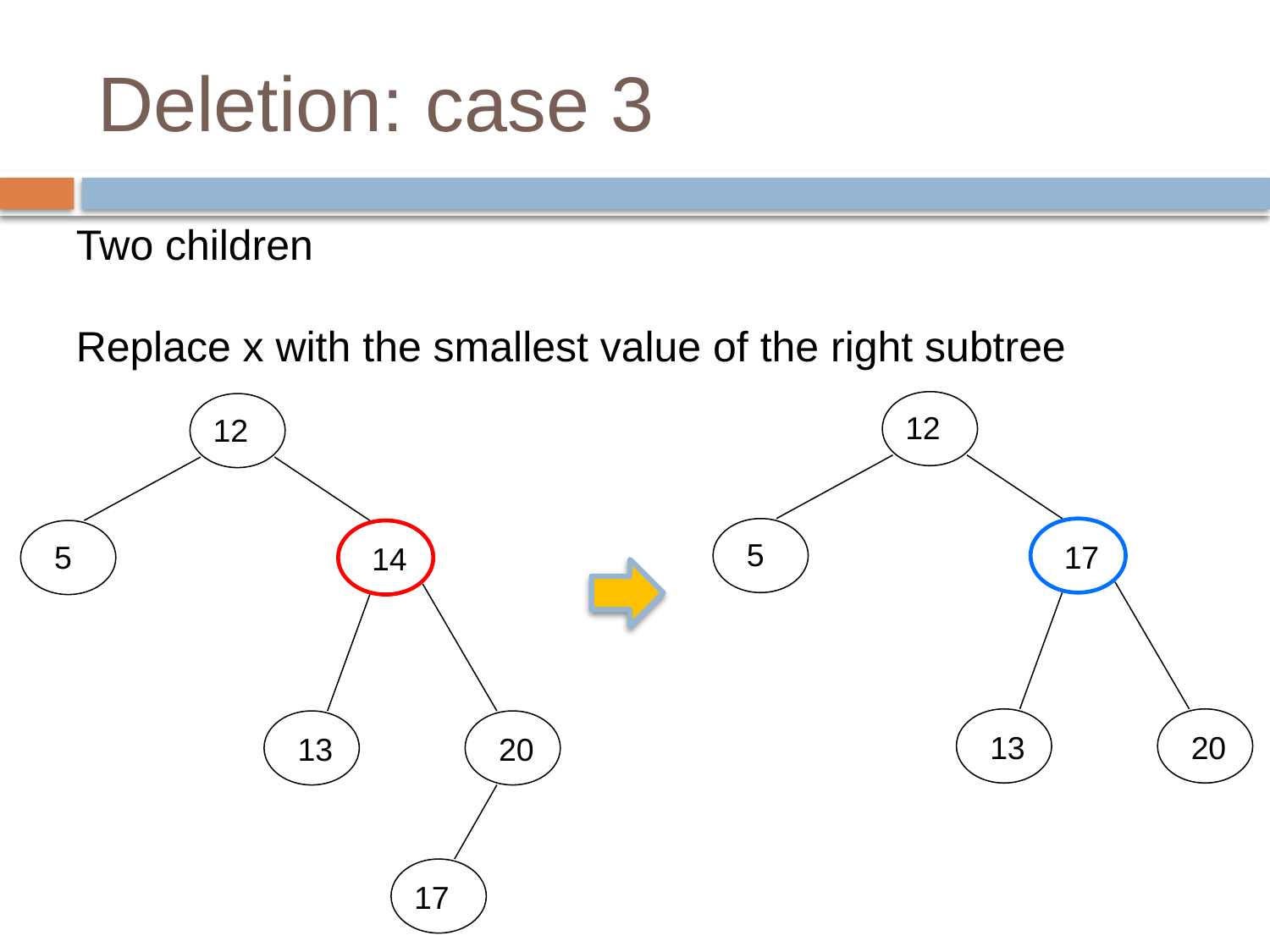

# Deletion: case 3
Two children
Replace x with the smallest value of the right subtree

12
12

5

5

17
14

13
20
13
20

17